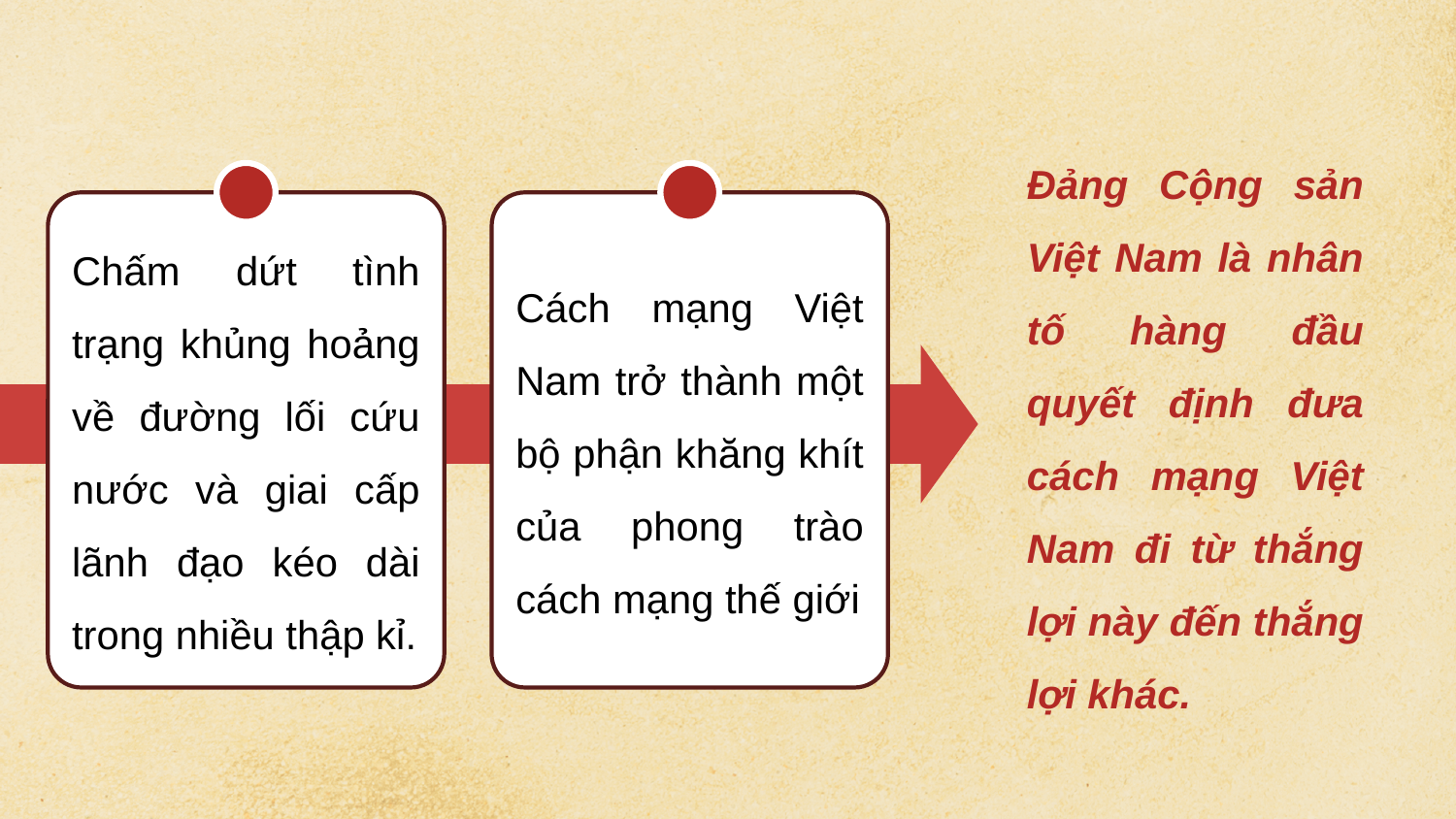

Đảng Cộng sản Việt Nam là nhân tố hàng đầu quyết định đưa cách mạng Việt Nam đi từ thắng lợi này đến thắng lợi khác.

Chấm dứt tình trạng khủng hoảng về đường lối cứu nước và giai cấp lãnh đạo kéo dài trong nhiều thập kỉ.

Cách mạng Việt Nam trở thành một bộ phận khăng khít của phong trào cách mạng thế giới